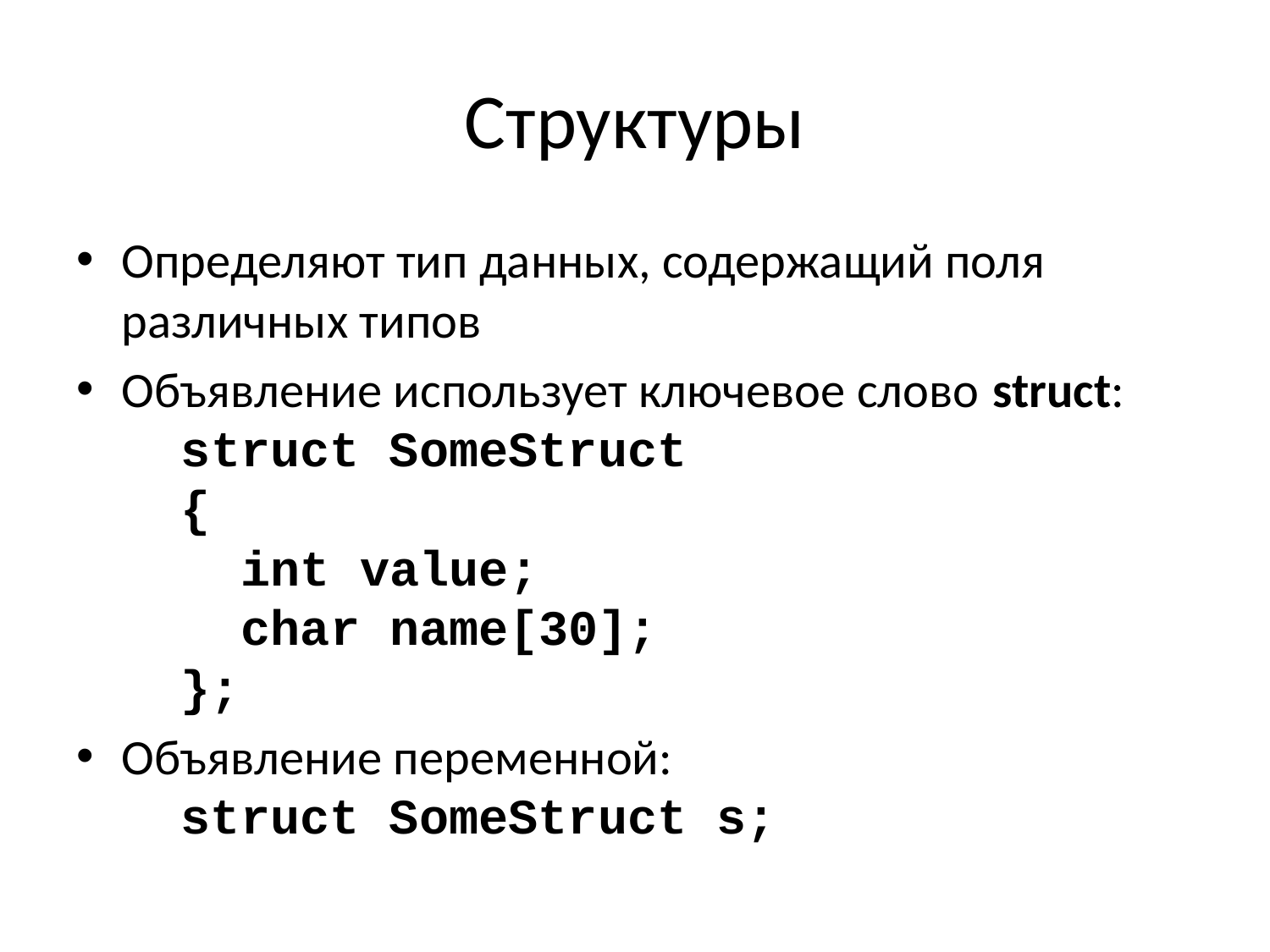

# Структуры
Определяют тип данных, содержащий поля различных типов
Объявление использует ключевое слово struct:
  struct SomeStruct
  {
    int value;
    char name[30];
  };
Объявление переменной:
  struct SomeStruct s;